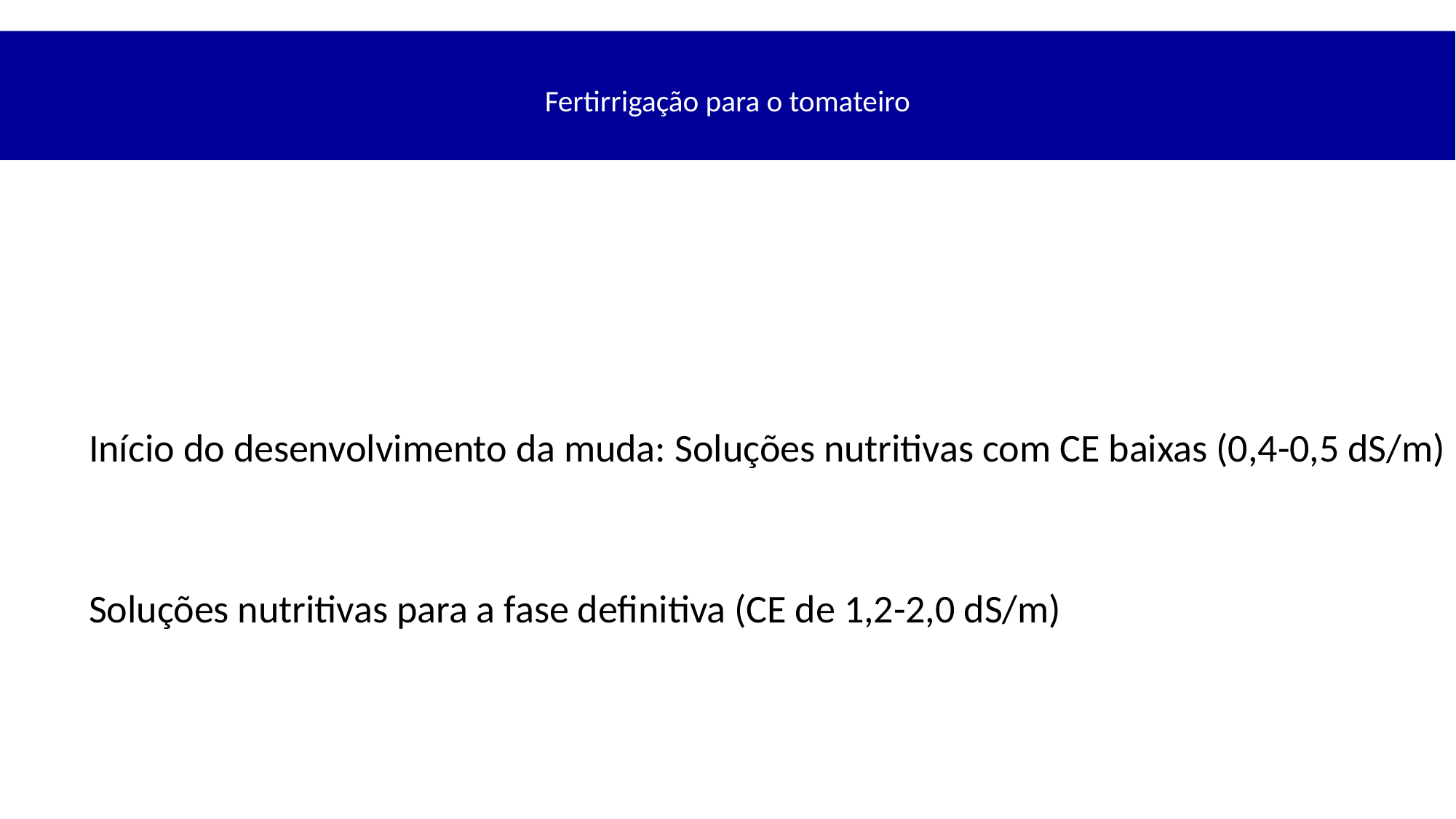

# Fertirrigação para o tomateiro

Início do desenvolvimento da muda: Soluções nutritivas com CE baixas (0,4-0,5 dS/m)

Soluções nutritivas para a fase definitiva (CE de 1,2-2,0 dS/m)